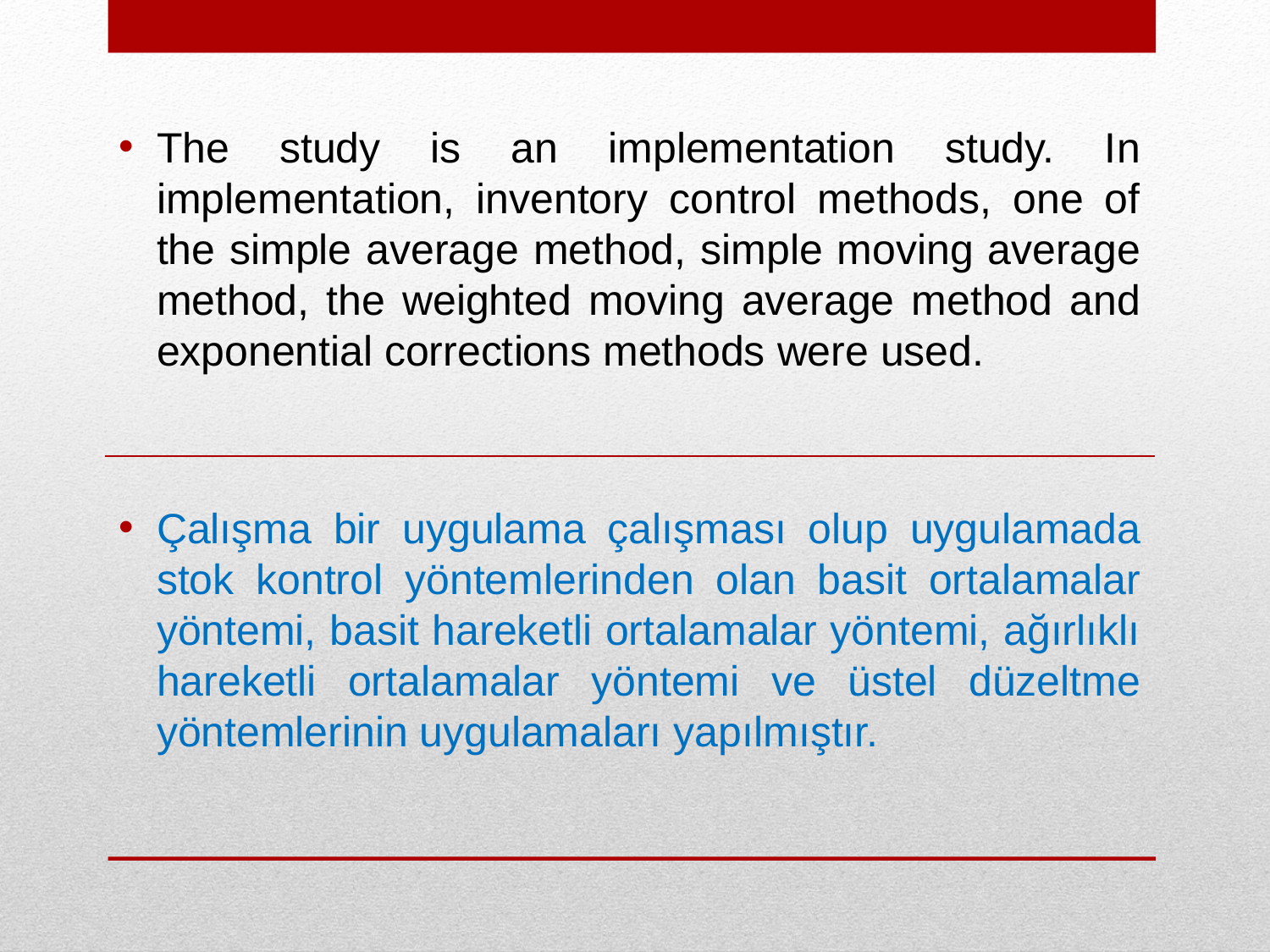

The study is an implementation study. In implementation, inventory control methods, one of the simple average method, simple moving average method, the weighted moving average method and exponential corrections methods were used.

Çalışma bir uygulama çalışması olup uygulamada stok kontrol yöntemlerinden olan basit ortalamalar yöntemi, basit hareketli ortalamalar yöntemi, ağırlıklı hareketli ortalamalar yöntemi ve üstel düzeltme yöntemlerinin uygulamaları yapılmıştır.